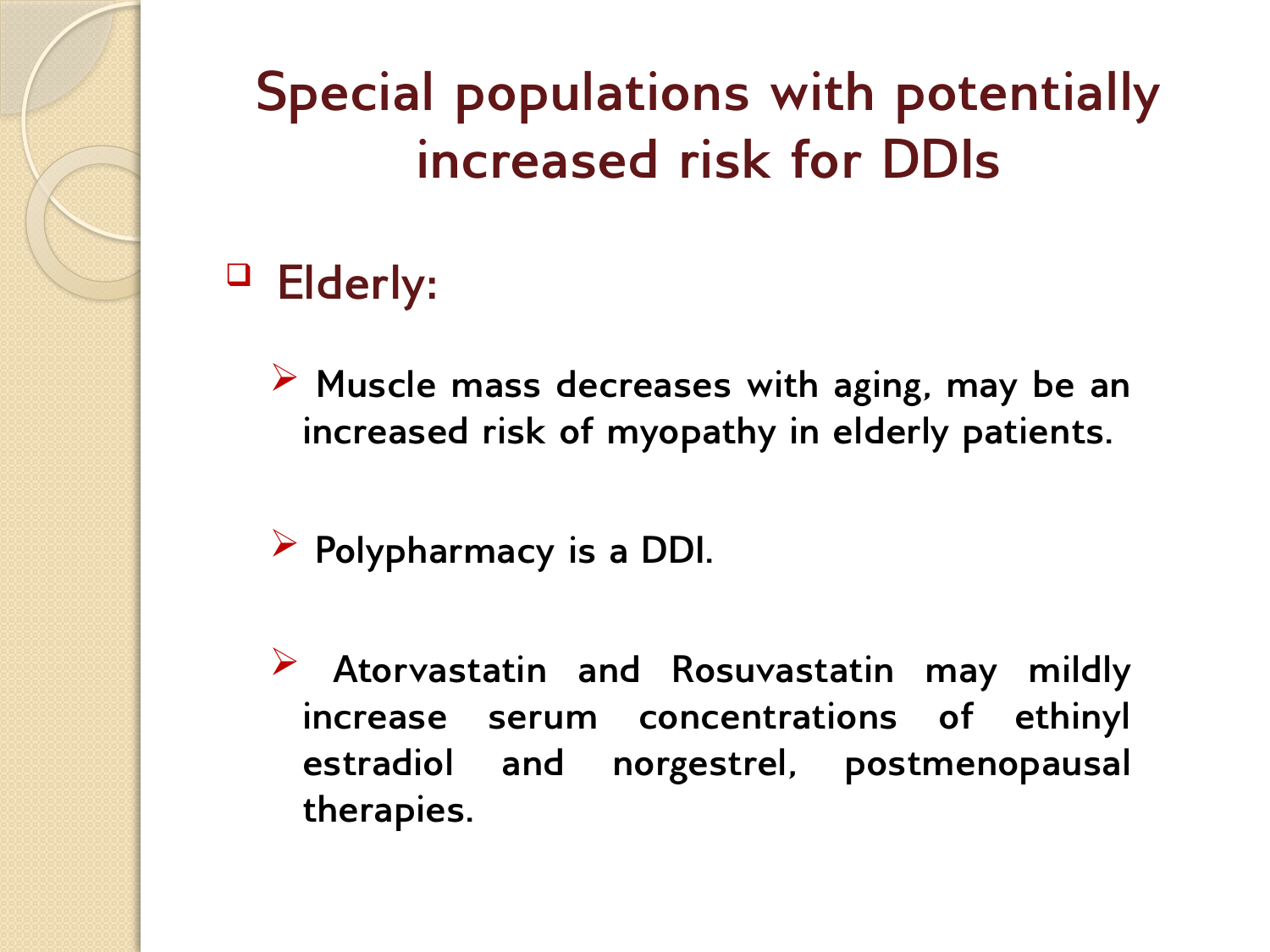

# Special populations with potentially increased risk for DDIs
 Elderly:

 Muscle mass decreases with aging, may be an increased risk of myopathy in elderly patients.

 Polypharmacy is a DDI.

 Atorvastatin and Rosuvastatin may mildly increase serum concentrations of ethinyl estradiol and norgestrel, postmenopausal therapies.